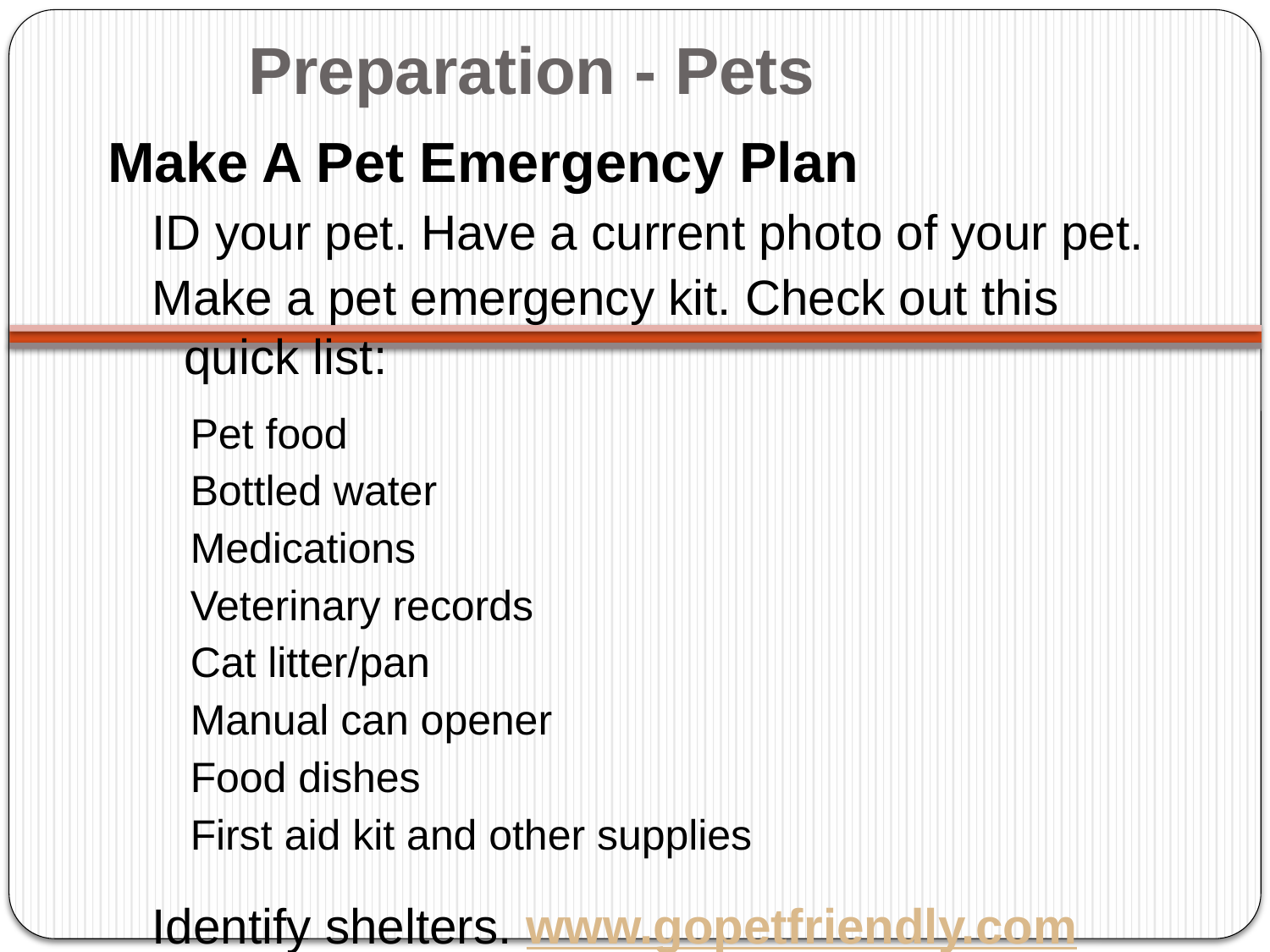

# Preparation - Pets
Make A Pet Emergency Plan
ID your pet. Have a current photo of your pet.
Make a pet emergency kit. Check out this quick list:

Pet food
Bottled water
Medications
Veterinary records
Cat litter/pan
Manual can opener
Food dishes
First aid kit and other supplies

Identify shelters. www.gopetfriendly.com